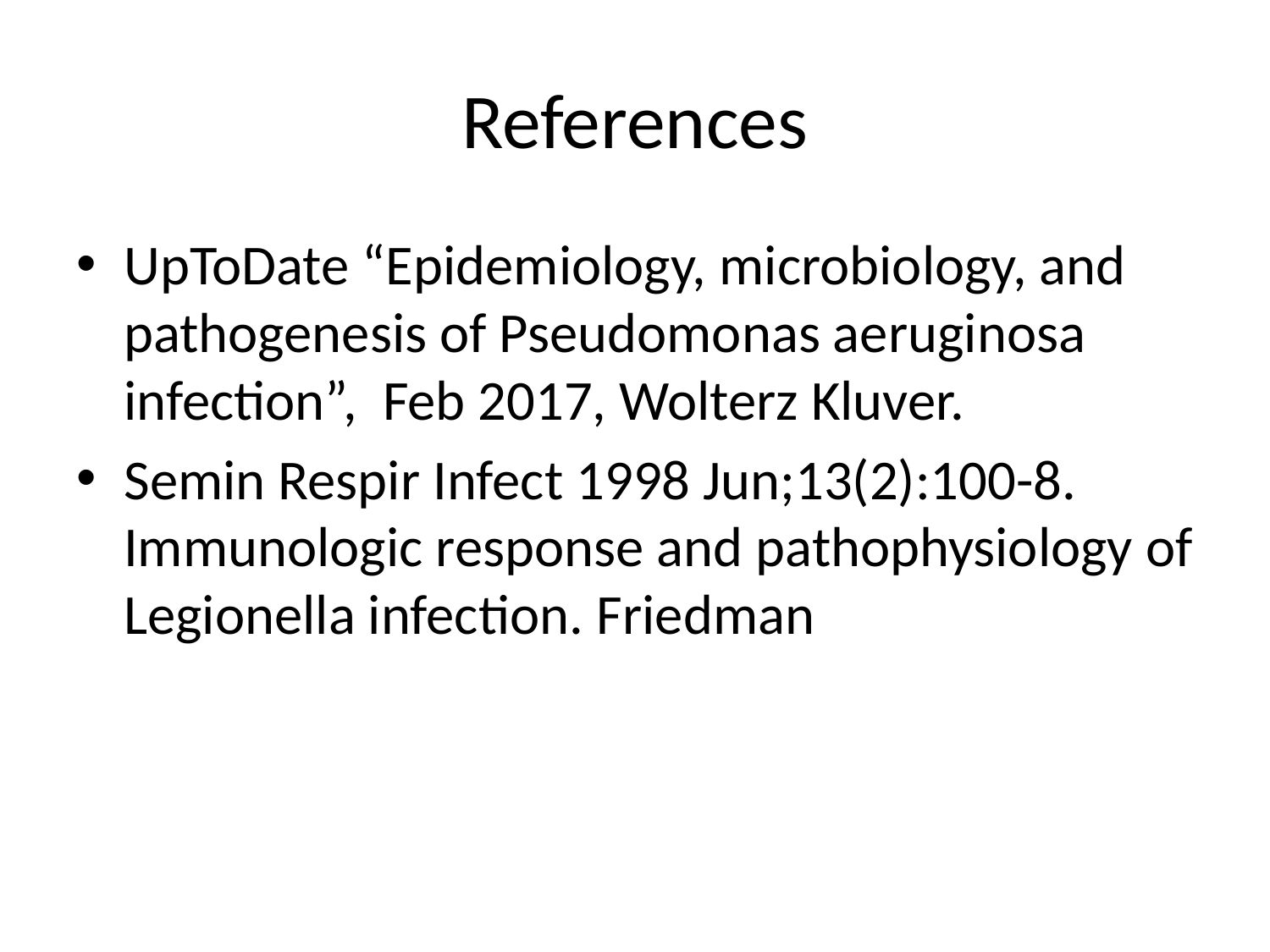

# References
UpToDate “Epidemiology, microbiology, and pathogenesis of Pseudomonas aeruginosa infection”,  Feb 2017, Wolterz Kluver.
Semin Respir Infect 1998 Jun;13(2):100-8. Immunologic response and pathophysiology of Legionella infection. Friedman